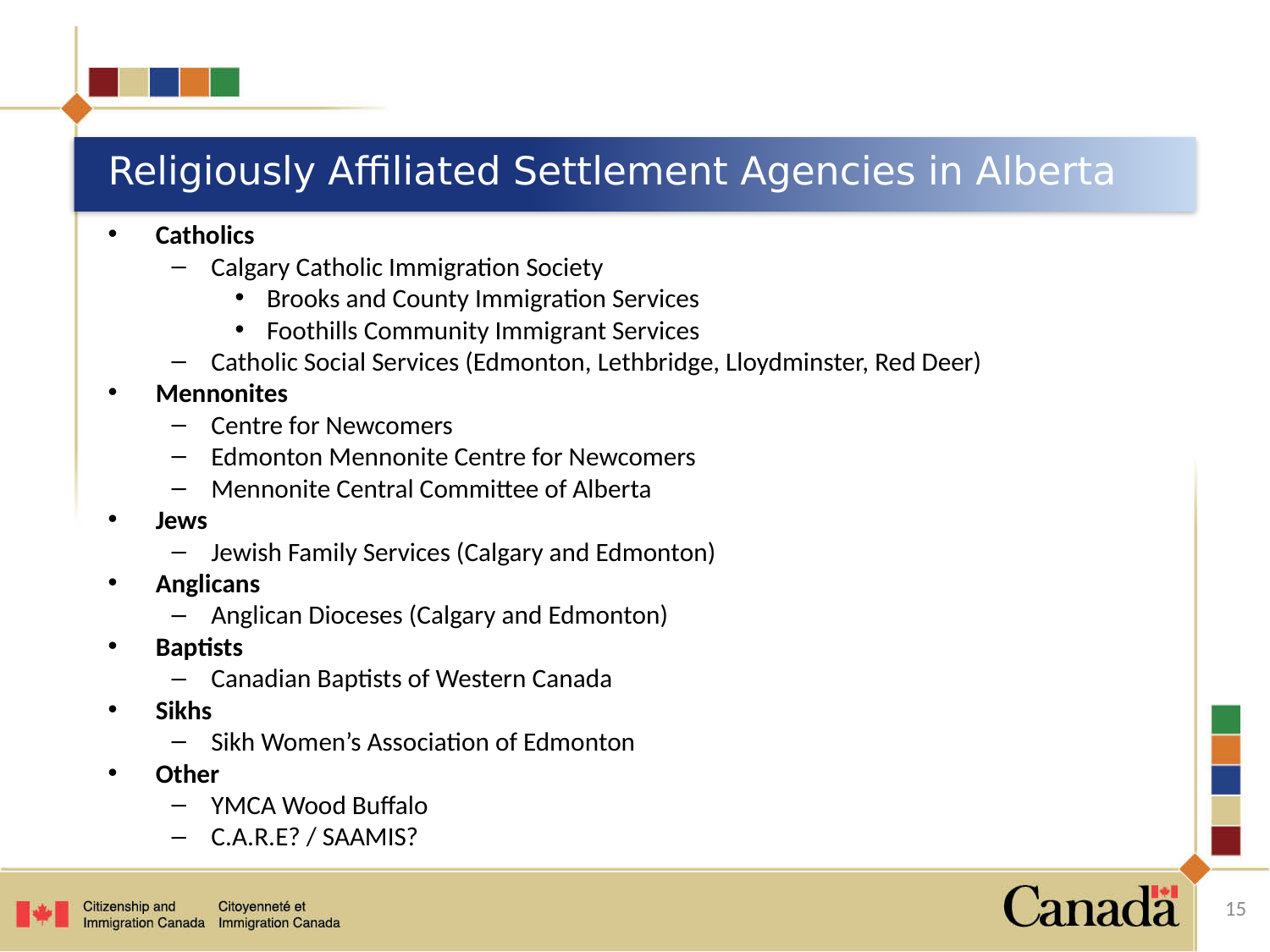

# Religiously Affiliated Settlement Agencies in Alberta

Catholics
Calgary Catholic Immigration Society
Brooks and County Immigration Services
Foothills Community Immigrant Services
Catholic Social Services (Edmonton, Lethbridge, Lloydminster, Red Deer)
Mennonites
Centre for Newcomers
Edmonton Mennonite Centre for Newcomers
Mennonite Central Committee of Alberta
Jews
Jewish Family Services (Calgary and Edmonton)
Anglicans
Anglican Dioceses (Calgary and Edmonton)
Baptists
Canadian Baptists of Western Canada
Sikhs
Sikh Women’s Association of Edmonton
Other
YMCA Wood Buffalo
C.A.R.E? / SAAMIS?

15